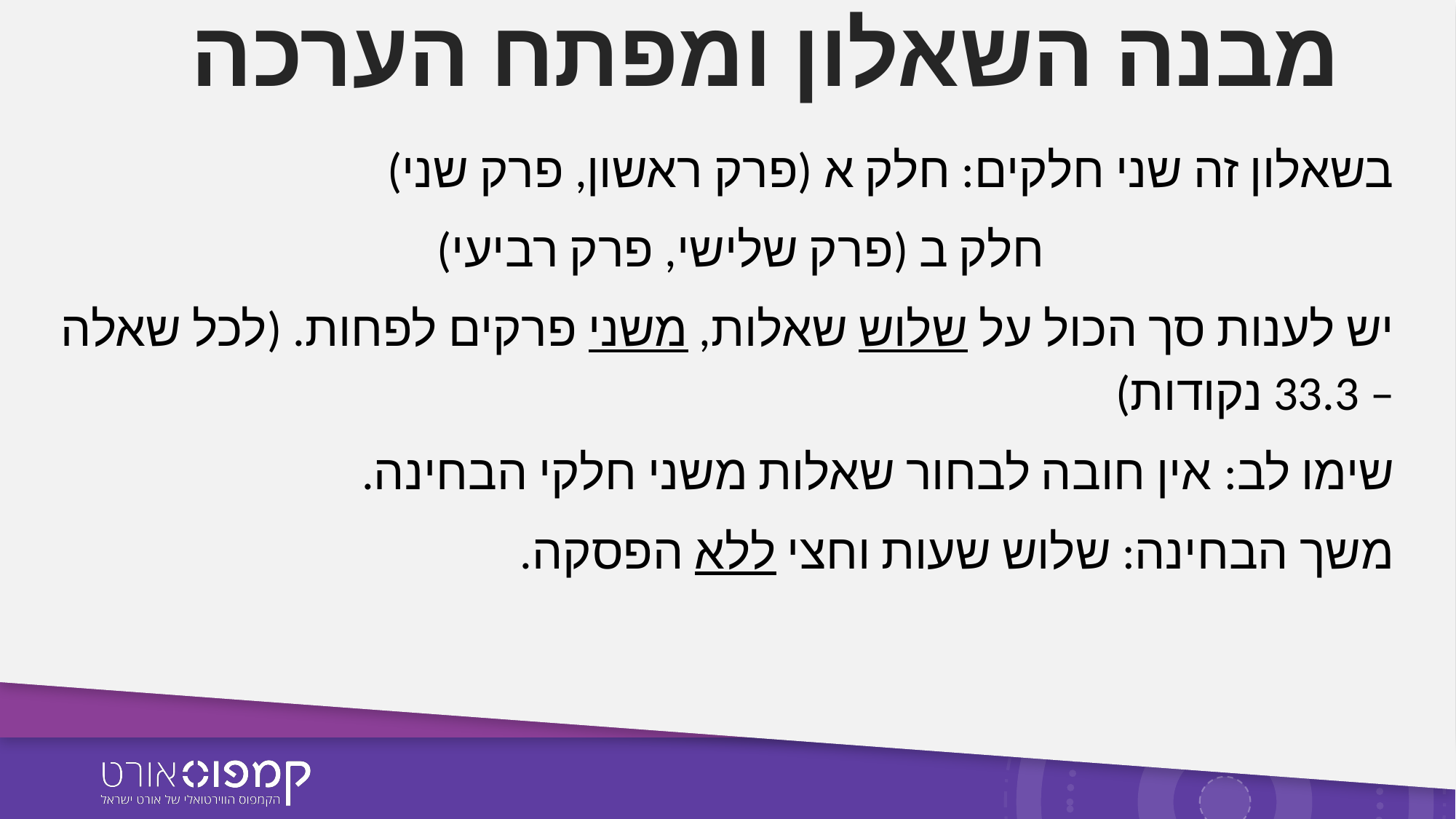

# מבנה השאלון ומפתח הערכה
בשאלון זה שני חלקים: חלק א (פרק ראשון, פרק שני)
                                חלק ב (פרק שלישי, פרק רביעי)
יש לענות סך הכול על שלוש שאלות, משני פרקים לפחות. (לכל שאלה – 33.3 נקודות)
שימו לב: אין חובה לבחור שאלות משני חלקי הבחינה.
משך הבחינה: שלוש שעות וחצי ללא הפסקה.